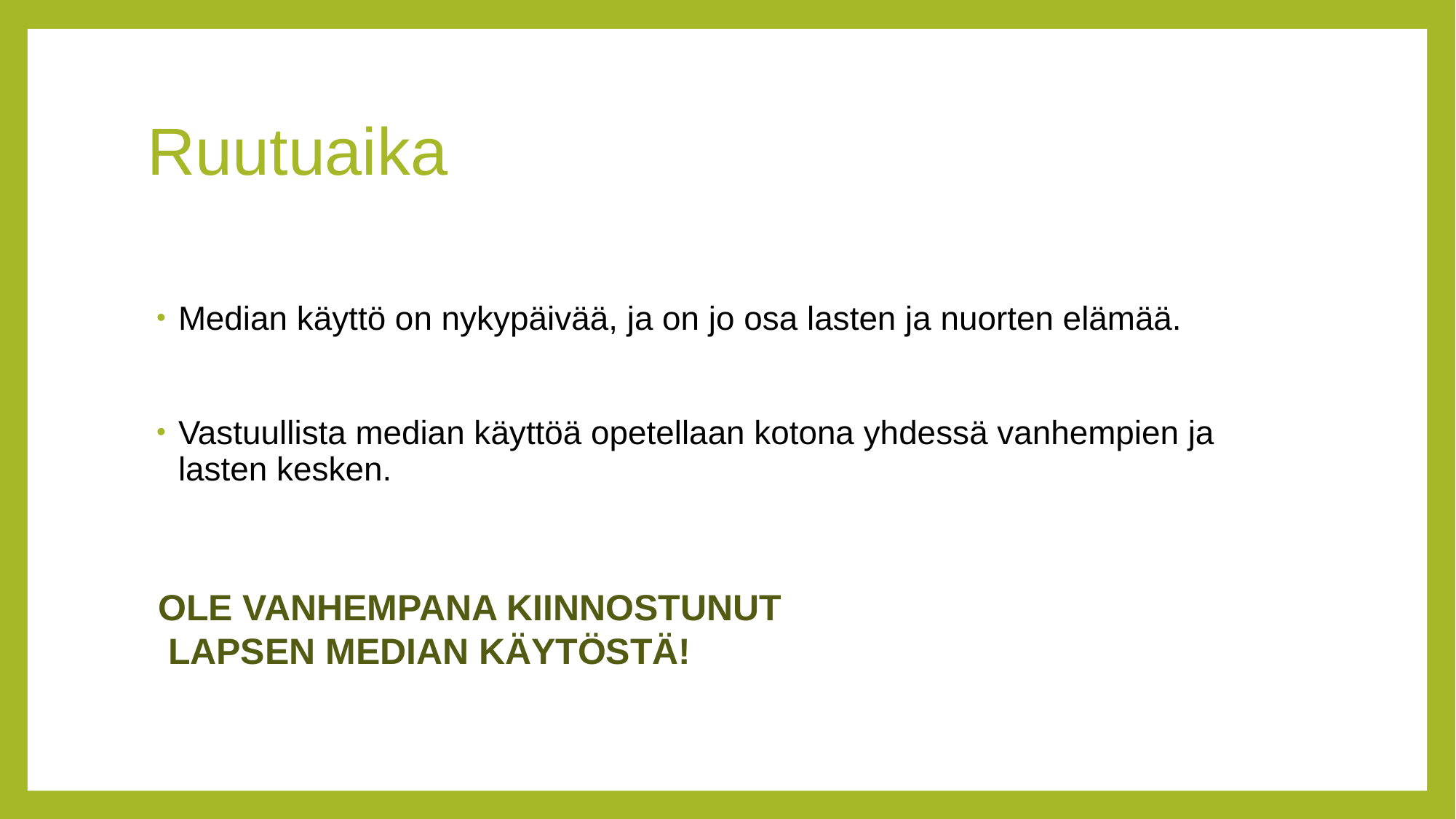

# Ruutuaika

Median käyttö on nykypäivää, ja on jo osa lasten ja nuorten elämää.

Vastuullista median käyttöä opetellaan kotona yhdessä vanhempien ja lasten kesken.

OLE VANHEMPANA KIINNOSTUNUT
 LAPSEN MEDIAN KÄYTÖSTÄ!